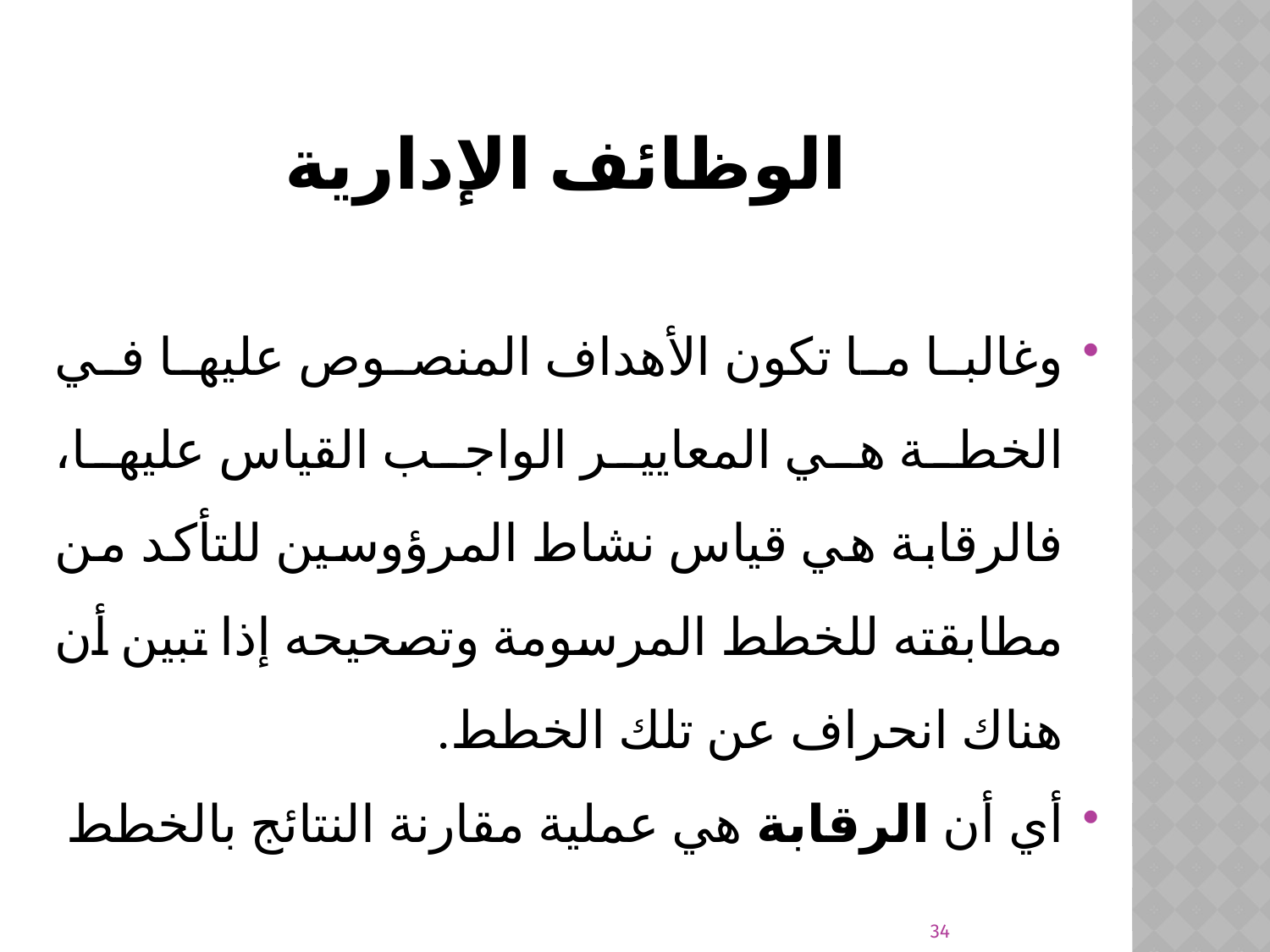

# الوظائف الإدارية
وغالبا ما تكون الأهداف المنصوص عليها في الخطة هي المعايير الواجب القياس عليها، فالرقابة هي قياس نشاط المرؤوسين للتأكد من مطابقته للخطط المرسومة وتصحيحه إذا تبين أن هناك انحراف عن تلك الخطط.
أي أن الرقابة هي عملية مقارنة النتائج بالخطط
34